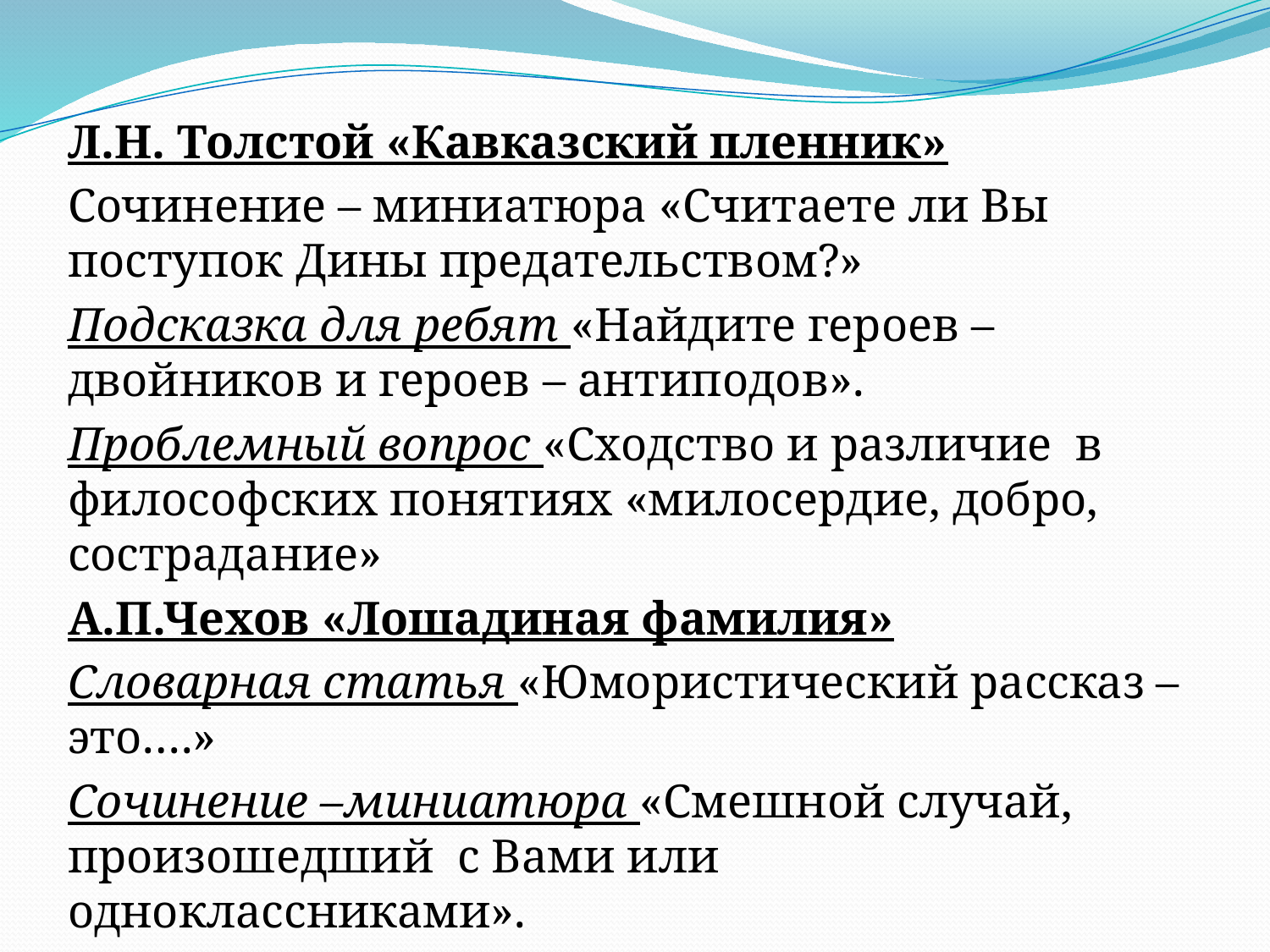

#
Л.Н. Толстой «Кавказский пленник»
Сочинение – миниатюра «Считаете ли Вы поступок Дины предательством?»
Подсказка для ребят «Найдите героев – двойников и героев – антиподов».
Проблемный вопрос «Сходство и различие  в философских понятиях «милосердие, добро, сострадание»
А.П.Чехов «Лошадиная фамилия»
Словарная статья «Юмористический рассказ – это….»
Сочинение –миниатюра «Смешной случай, произошедший  с Вами или одноклассниками».